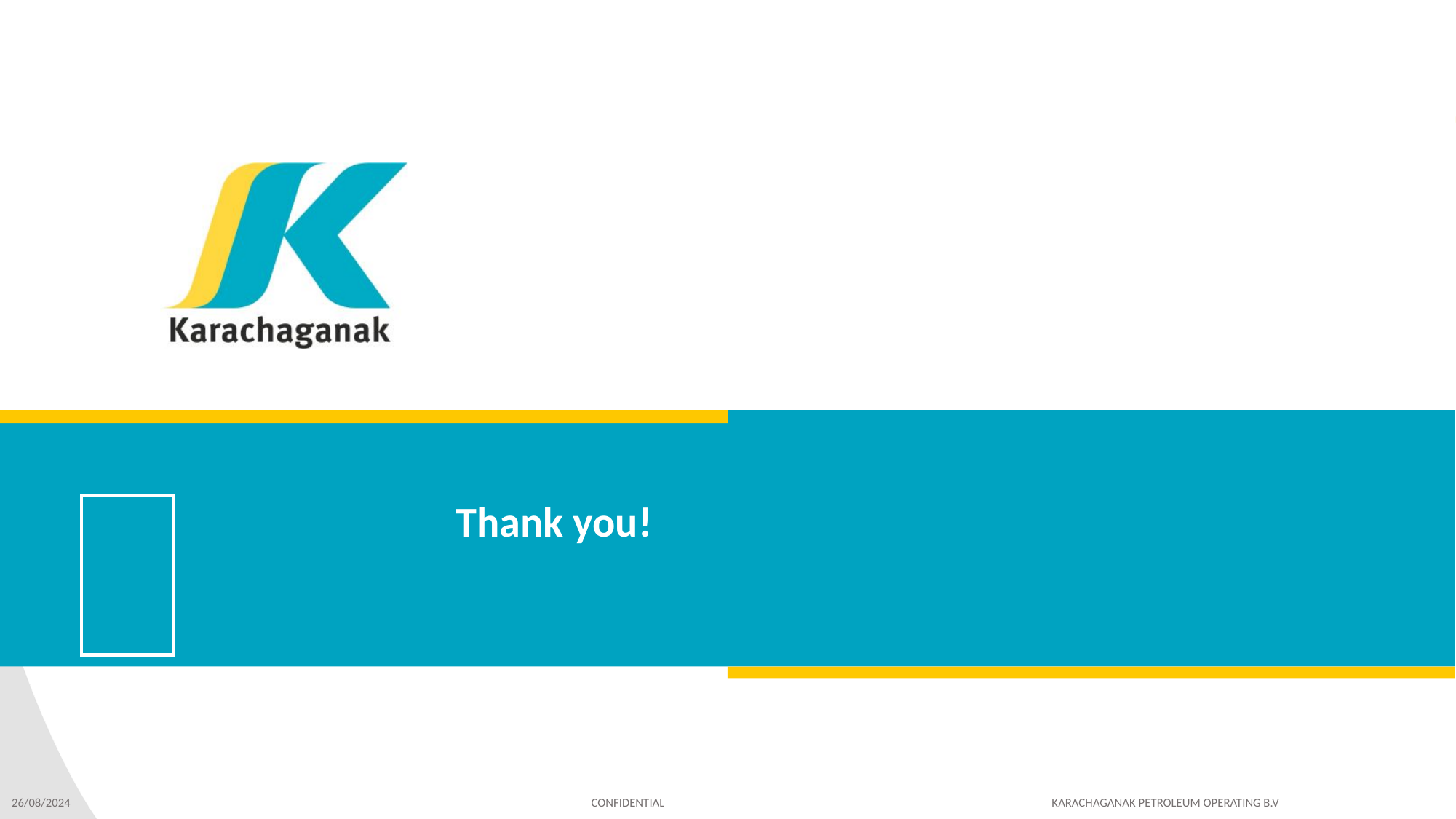

Thank you!
26/08/2024                                                                                                                                                                                               CONFIDENTIAL                                                                                                                                              KARACHAGANAK PETROLEUM OPERATING B.V